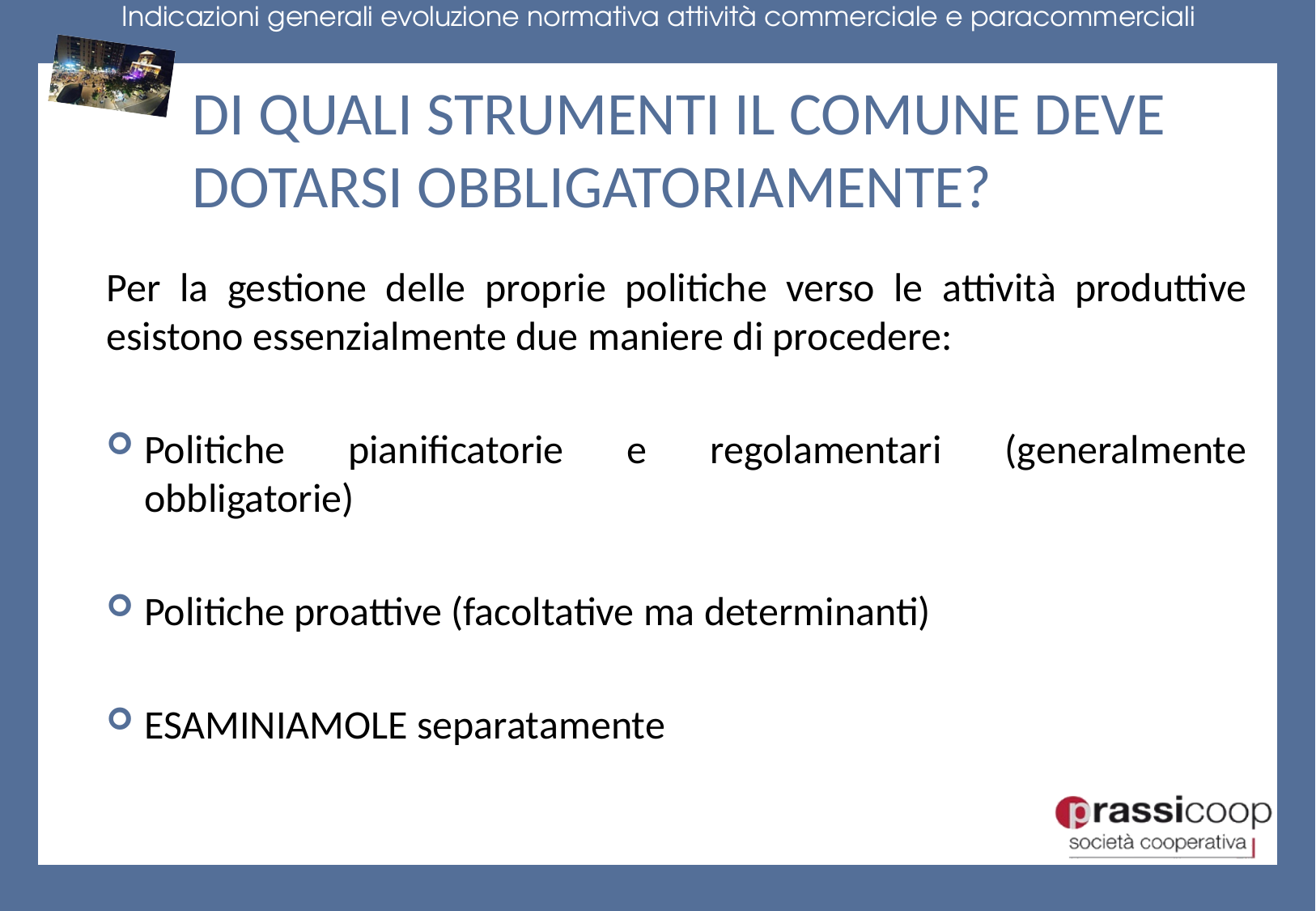

# DI QUALI STRUMENTI IL COMUNE DEVE DOTARSI OBBLIGATORIAMENTE?
Per la gestione delle proprie politiche verso le attività produttive esistono essenzialmente due maniere di procedere:

Politiche pianificatorie e regolamentari (generalmente obbligatorie)

Politiche proattive (facoltative ma determinanti)

ESAMINIAMOLE separatamente